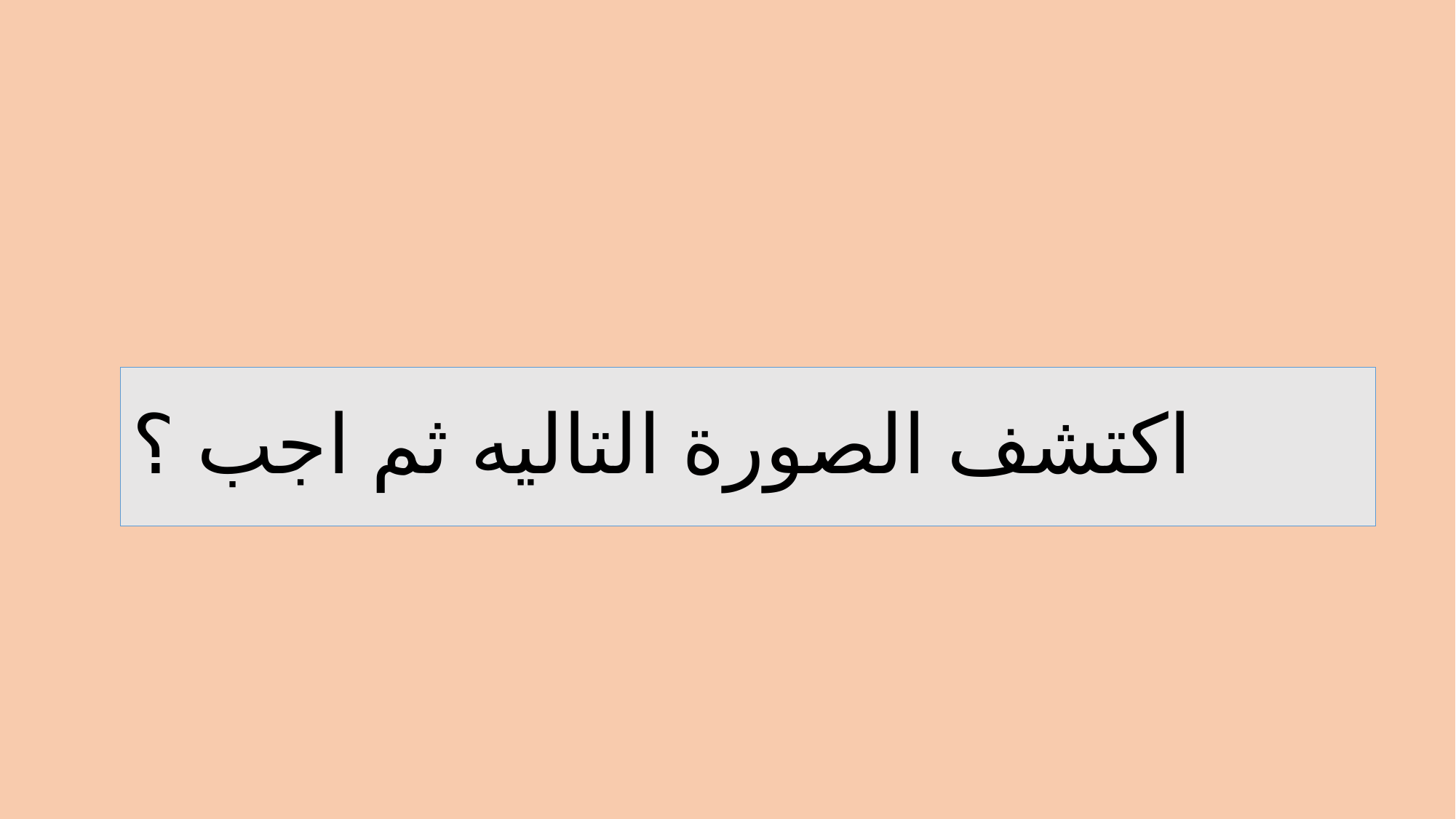

# اكتشف الصورة التاليه ثم اجب ؟